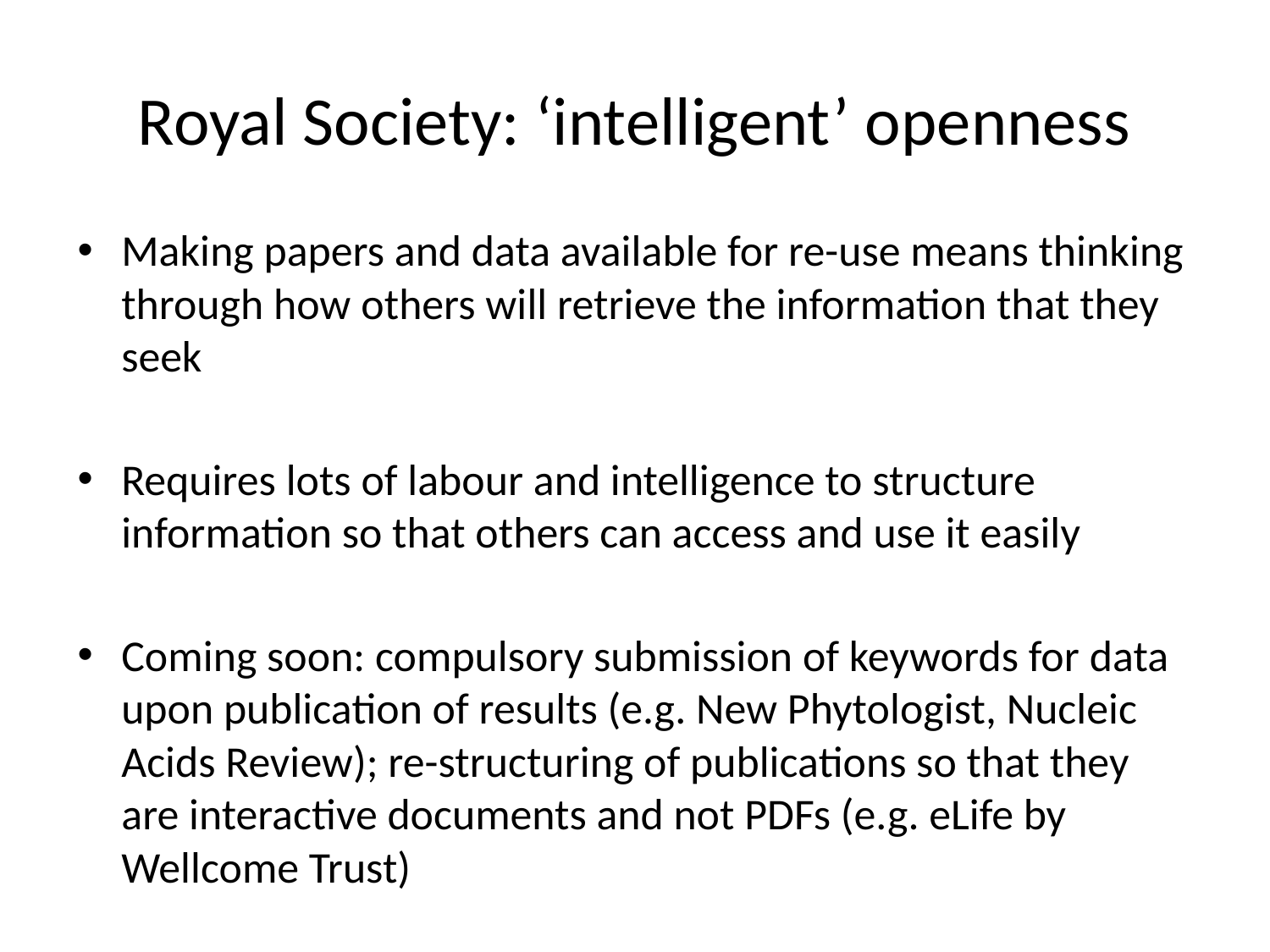

# Royal Society: ‘intelligent’ openness
Making papers and data available for re-use means thinking through how others will retrieve the information that they seek

Requires lots of labour and intelligence to structure information so that others can access and use it easily

Coming soon: compulsory submission of keywords for data upon publication of results (e.g. New Phytologist, Nucleic Acids Review); re-structuring of publications so that they are interactive documents and not PDFs (e.g. eLife by Wellcome Trust)